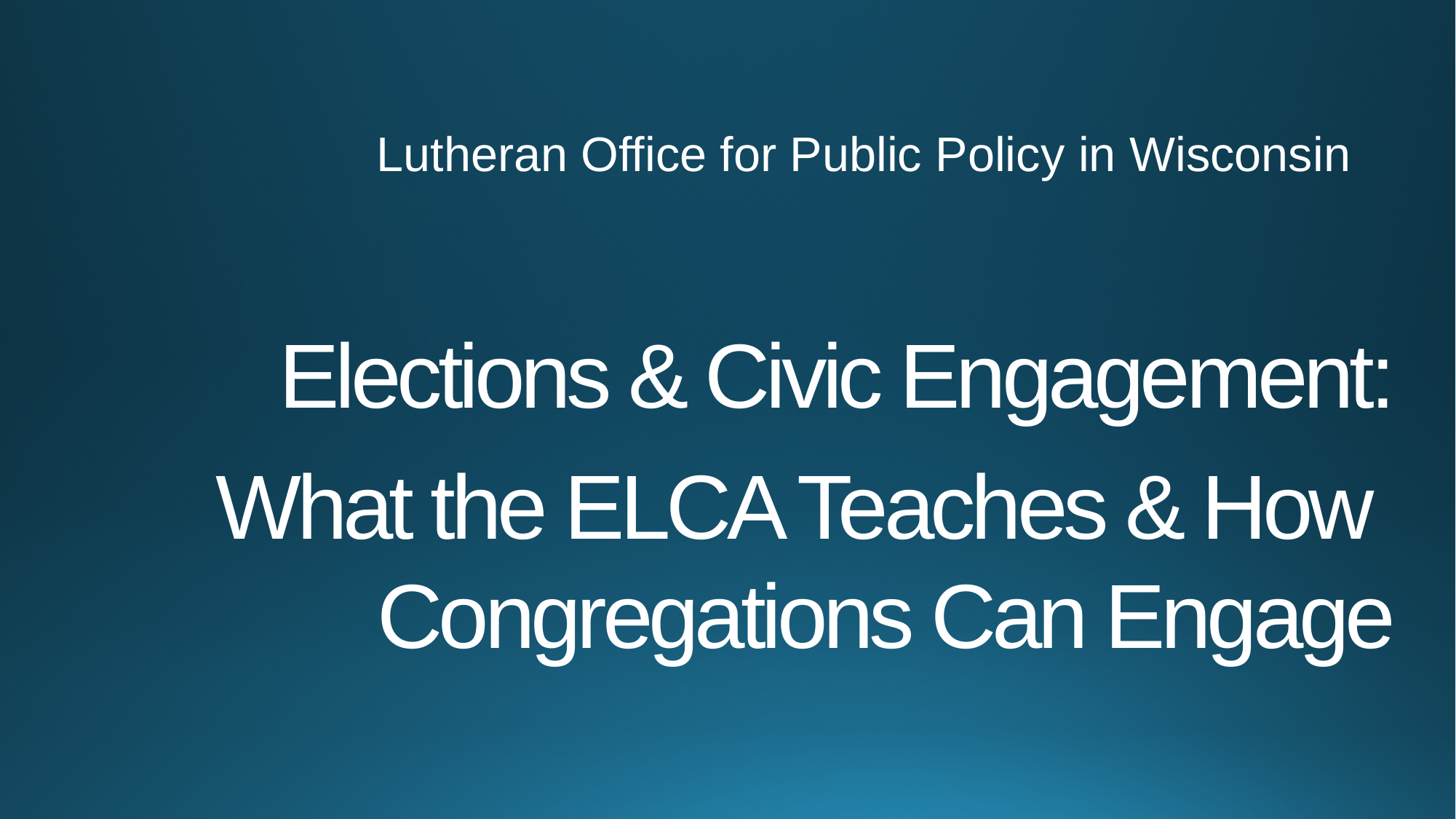

Lutheran Office for Public Policy in Wisconsin
# Elections & Civic Engagement: What the ELCA Teaches & How Congregations Can Engage